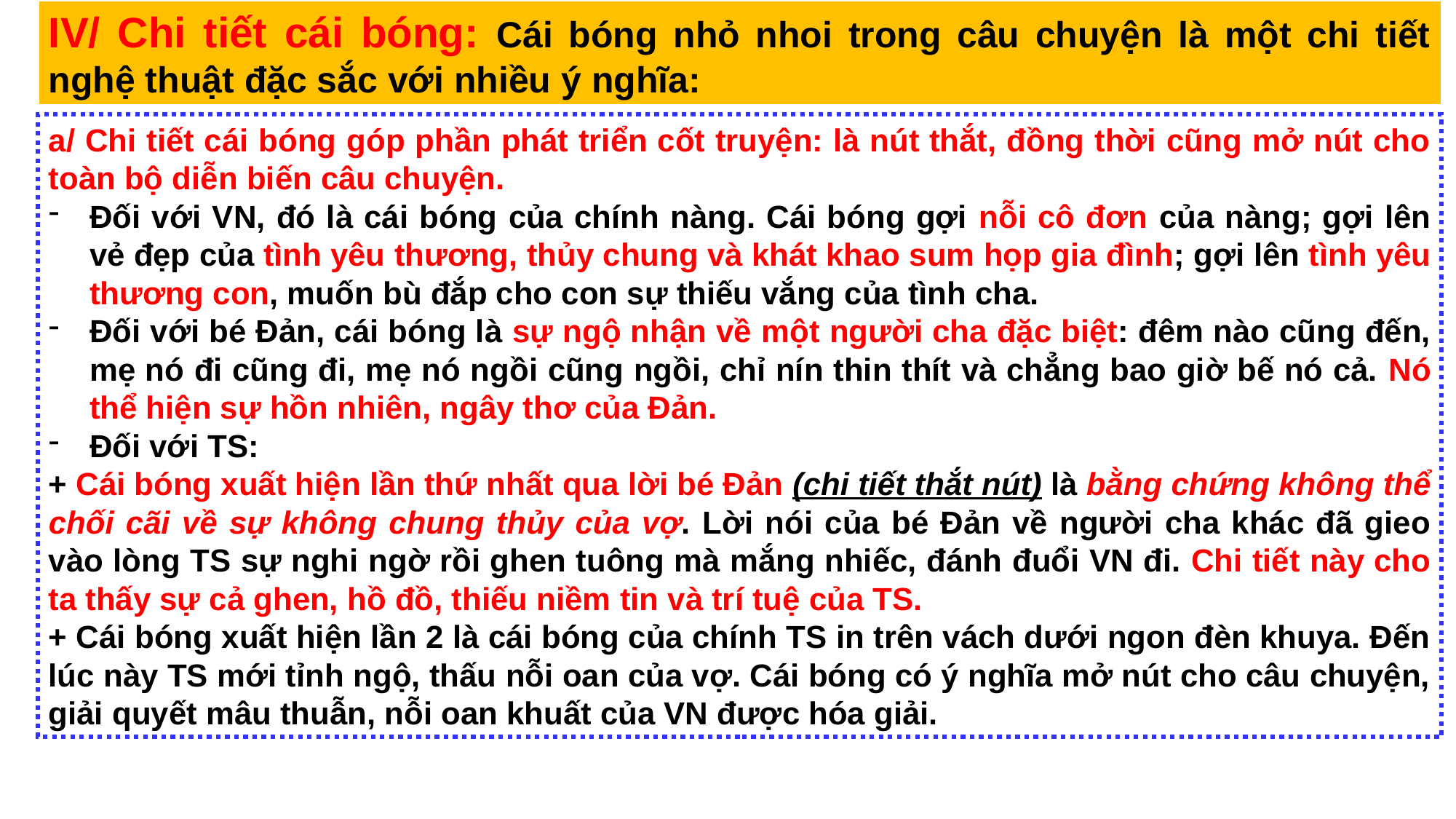

IV/ Chi tiết cái bóng: Cái bóng nhỏ nhoi trong câu chuyện là một chi tiết nghệ thuật đặc sắc với nhiều ý nghĩa:
a/ Chi tiết cái bóng góp phần phát triển cốt truyện: là nút thắt, đồng thời cũng mở nút cho toàn bộ diễn biến câu chuyện.
Đối với VN, đó là cái bóng của chính nàng. Cái bóng gợi nỗi cô đơn của nàng; gợi lên vẻ đẹp của tình yêu thương, thủy chung và khát khao sum họp gia đình; gợi lên tình yêu thương con, muốn bù đắp cho con sự thiếu vắng của tình cha.
Đối với bé Đản, cái bóng là sự ngộ nhận về một người cha đặc biệt: đêm nào cũng đến, mẹ nó đi cũng đi, mẹ nó ngồi cũng ngồi, chỉ nín thin thít và chẳng bao giờ bế nó cả. Nó thể hiện sự hồn nhiên, ngây thơ của Đản.
Đối với TS:
+ Cái bóng xuất hiện lần thứ nhất qua lời bé Đản (chi tiết thắt nút) là bằng chứng không thể chối cãi về sự không chung thủy của vợ. Lời nói của bé Đản về người cha khác đã gieo vào lòng TS sự nghi ngờ rồi ghen tuông mà mắng nhiếc, đánh đuổi VN đi. Chi tiết này cho ta thấy sự cả ghen, hồ đồ, thiếu niềm tin và trí tuệ của TS.
+ Cái bóng xuất hiện lần 2 là cái bóng của chính TS in trên vách dưới ngon đèn khuya. Đến lúc này TS mới tỉnh ngộ, thấu nỗi oan của vợ. Cái bóng có ý nghĩa mở nút cho câu chuyện, giải quyết mâu thuẫn, nỗi oan khuất của VN được hóa giải.